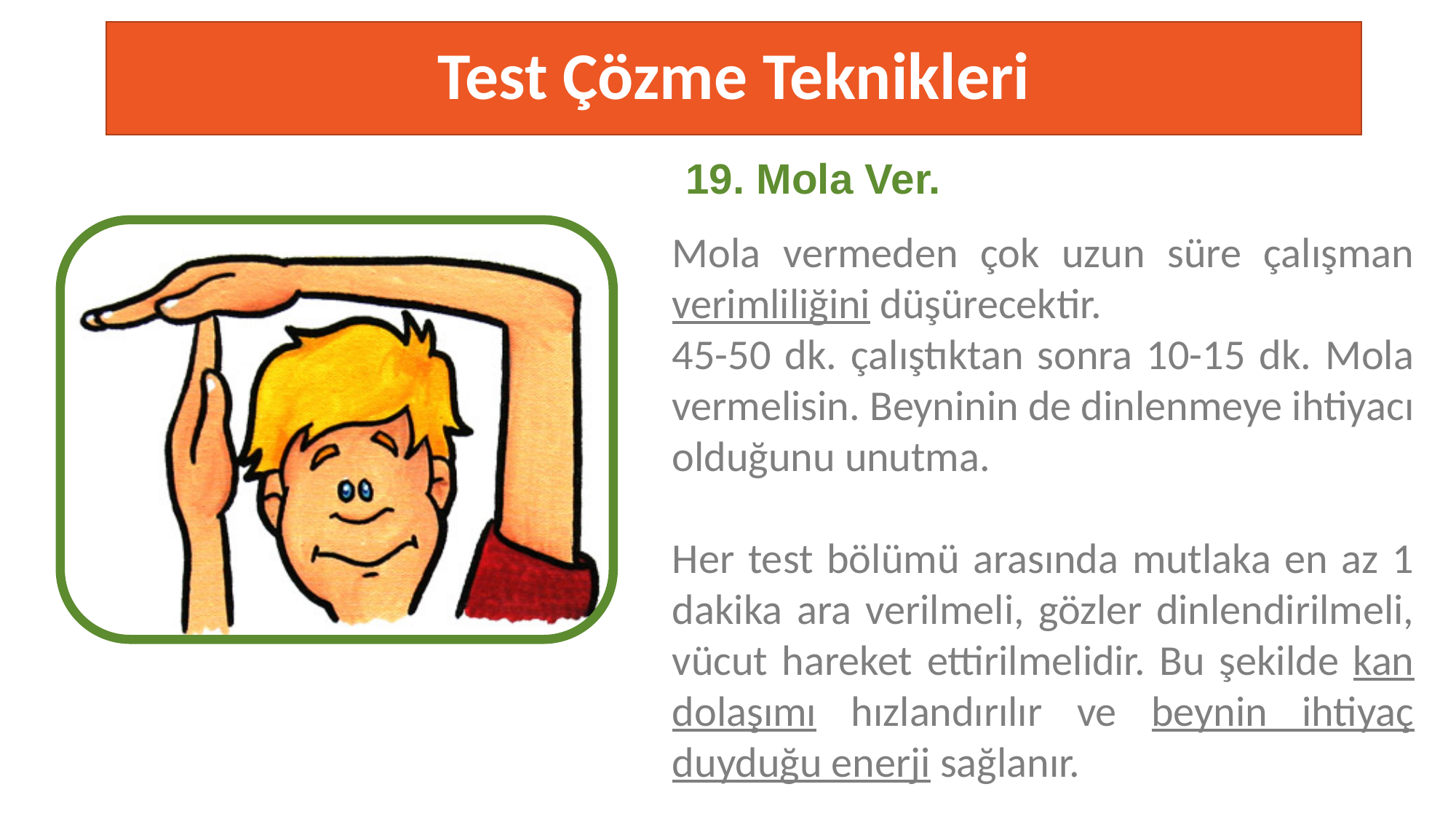

# Test Çözme Teknikleri
19. Mola Ver.
Mola vermeden çok uzun süre çalışman verimliliğini düşürecektir.
45-50 dk. çalıştıktan sonra 10-15 dk. Mola vermelisin. Beyninin de dinlenmeye ihtiyacı olduğunu unutma.

Her test bölümü arasında mutlaka en az 1 dakika ara verilmeli, gözler dinlendirilmeli, vücut hareket ettirilmelidir. Bu şekilde kan dolaşımı hızlandırılır ve beynin ihtiyaç duyduğu enerji sağlanır.

TESTING